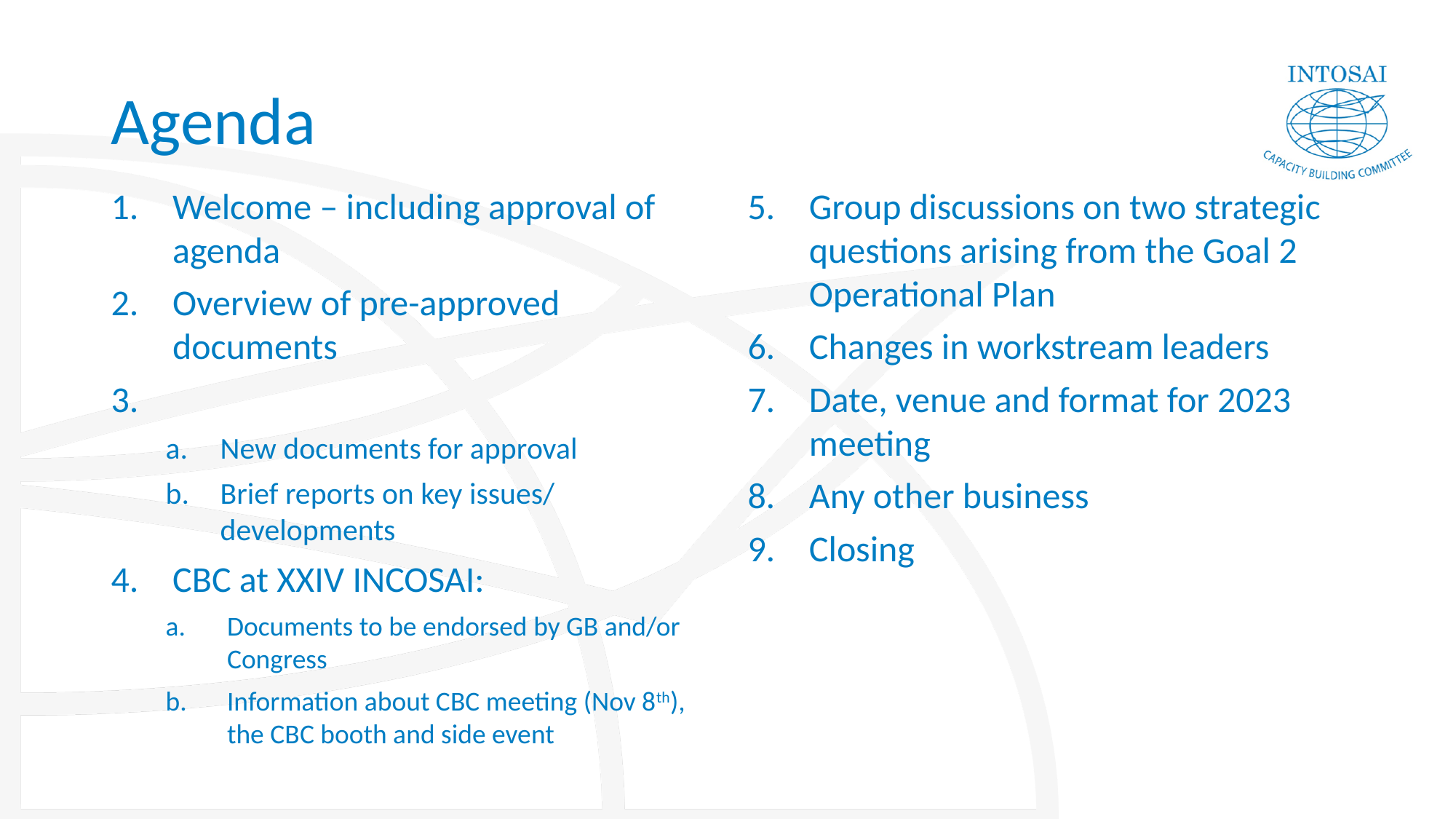

# Agenda
Welcome – including approval of agenda
Overview of pre-approved documents

New documents for approval
Brief reports on key issues/ developments
CBC at XXIV INCOSAI:
Documents to be endorsed by GB and/or Congress
Information about CBC meeting (Nov 8th), the CBC booth and side event

Group discussions on two strategic questions arising from the Goal 2 Operational Plan
Changes in workstream leaders
Date, venue and format for 2023 meeting
Any other business
Closing